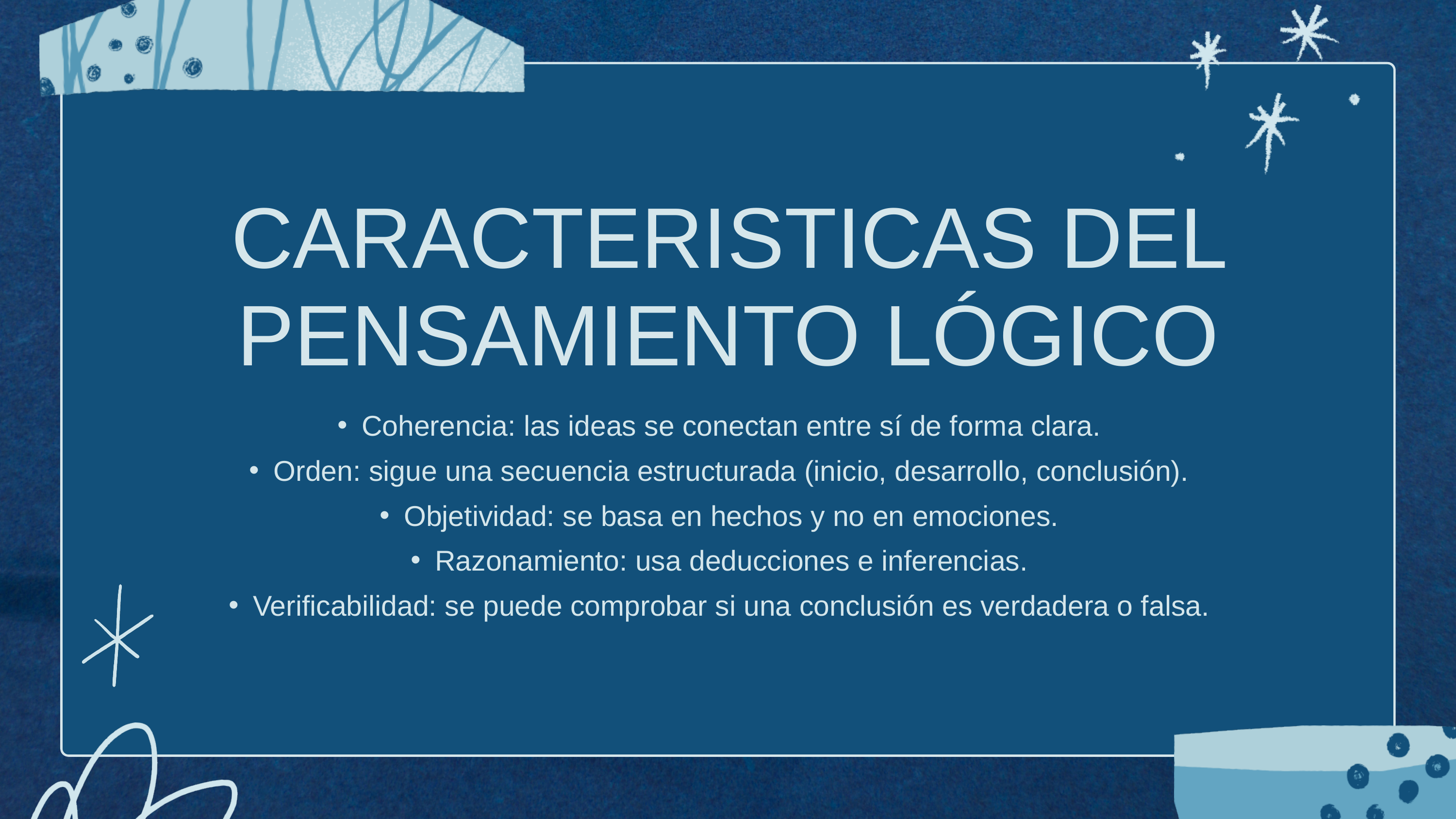

CARACTERISTICAS DEL PENSAMIENTO LÓGICO
Coherencia: las ideas se conectan entre sí de forma clara.
Orden: sigue una secuencia estructurada (inicio, desarrollo, conclusión).
Objetividad: se basa en hechos y no en emociones.
Razonamiento: usa deducciones e inferencias.
Verificabilidad: se puede comprobar si una conclusión es verdadera o falsa.